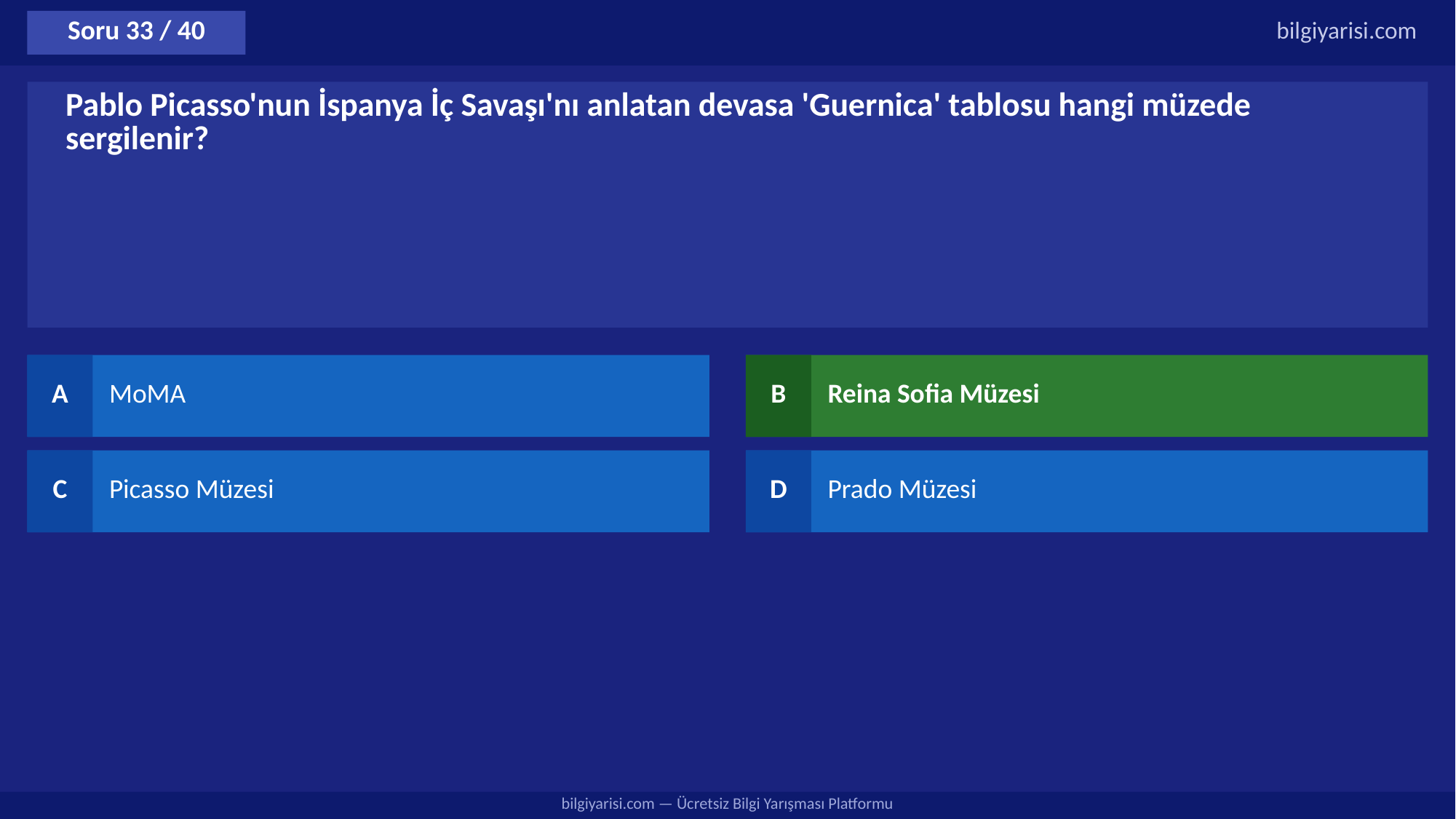

Soru 33 / 40
bilgiyarisi.com

Pablo Picasso'nun İspanya İç Savaşı'nı anlatan devasa 'Guernica' tablosu hangi müzede sergilenir?

A
MoMA

B
Reina Sofia Müzesi

C
Picasso Müzesi

D
Prado Müzesi
bilgiyarisi.com — Ücretsiz Bilgi Yarışması Platformu